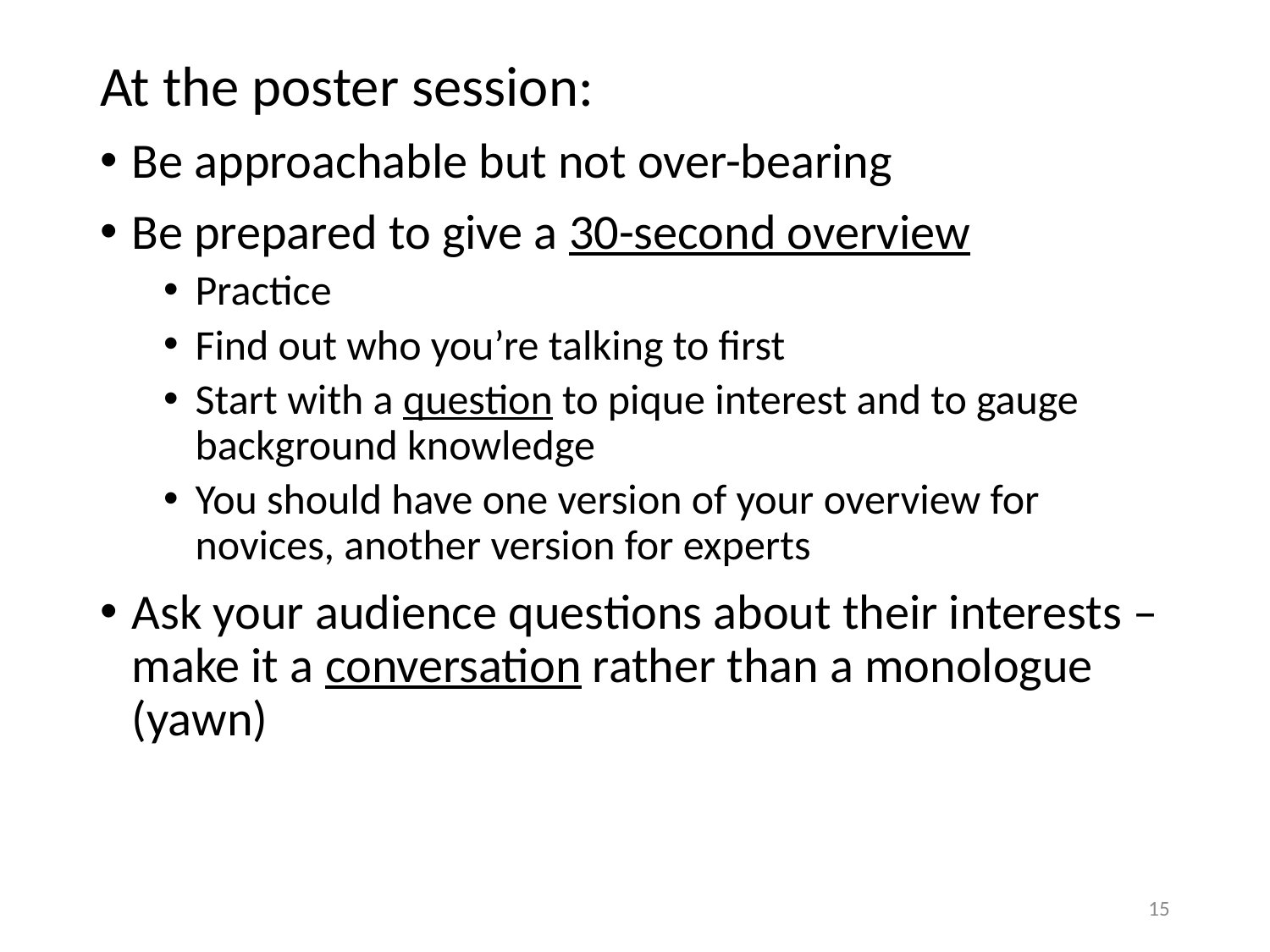

At the poster session:
Be approachable but not over-bearing
Be prepared to give a 30-second overview
Practice
Find out who you’re talking to first
Start with a question to pique interest and to gauge background knowledge
You should have one version of your overview for novices, another version for experts
Ask your audience questions about their interests – make it a conversation rather than a monologue (yawn)
15